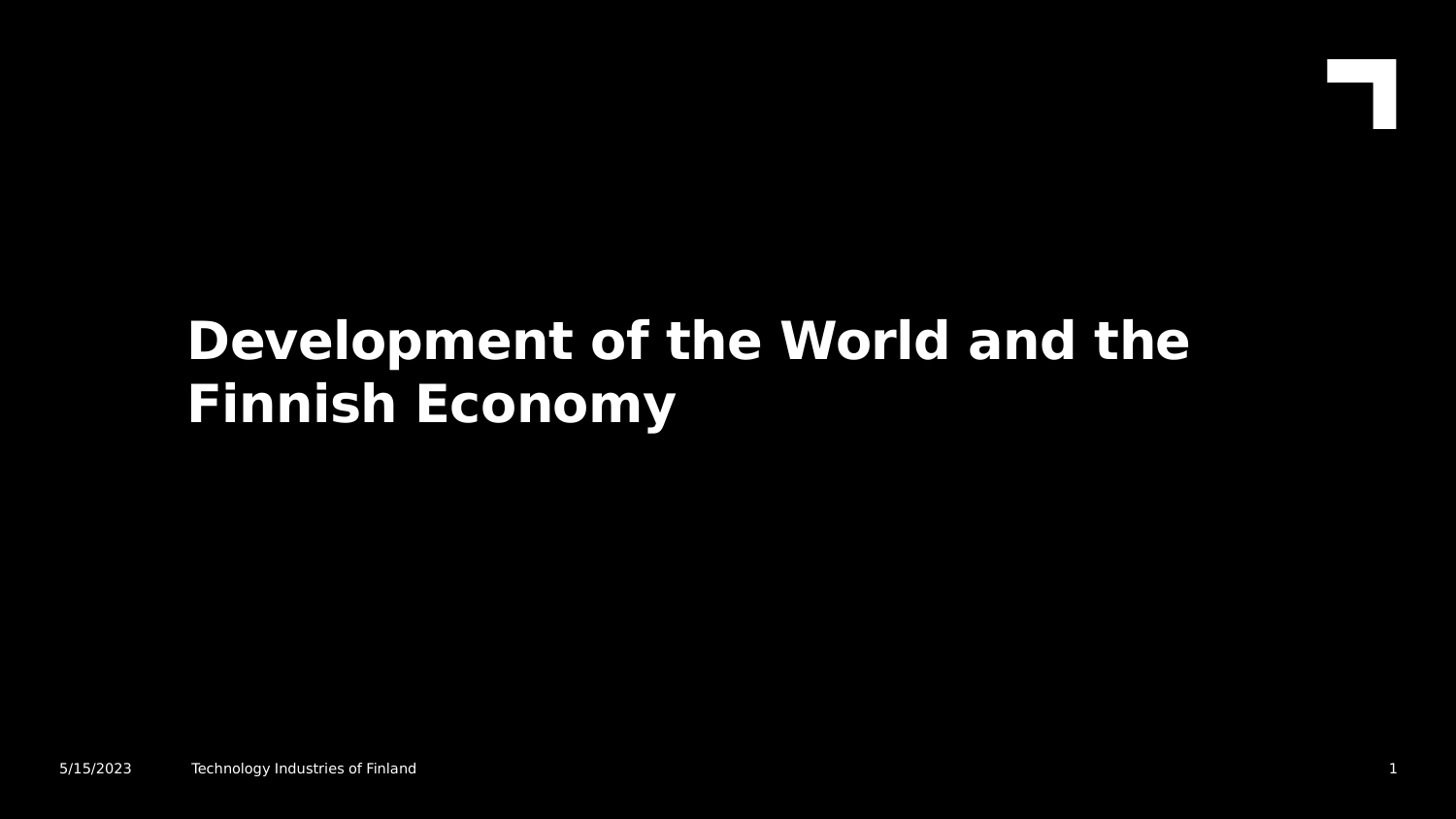

Development of the World and the Finnish Economy
5/15/2023
Technology Industries of Finland
1